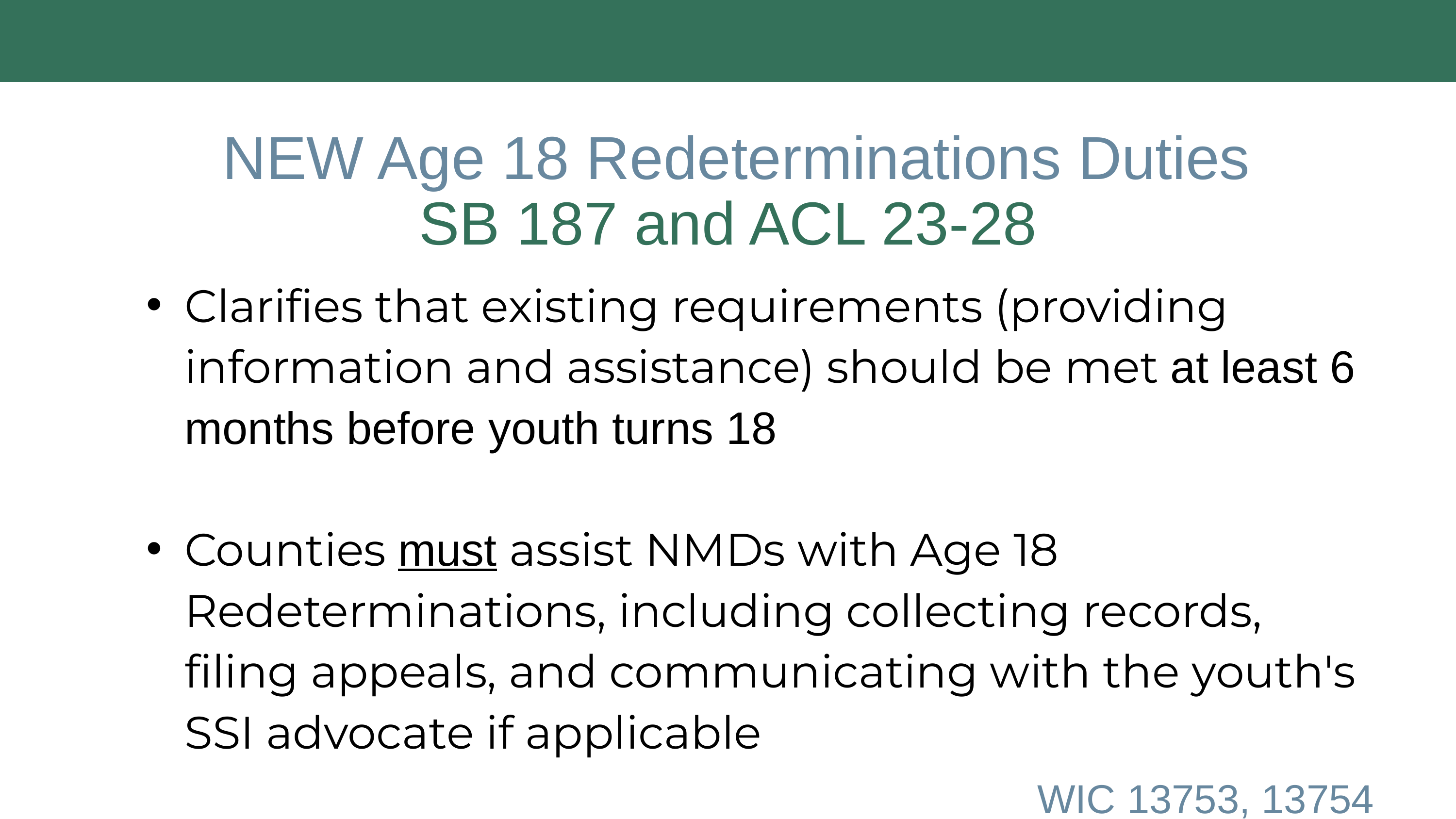

NEW Age 18 Redeterminations Duties
SB 187 and ACL 23-28

Clarifies that existing requirements (providing information and assistance) should be met at least 6 months before youth turns 18

Counties must assist NMDs with Age 18 Redeterminations, including collecting records, filing appeals, and communicating with the youth's SSI advocate if applicable

WIC 13753, 13754